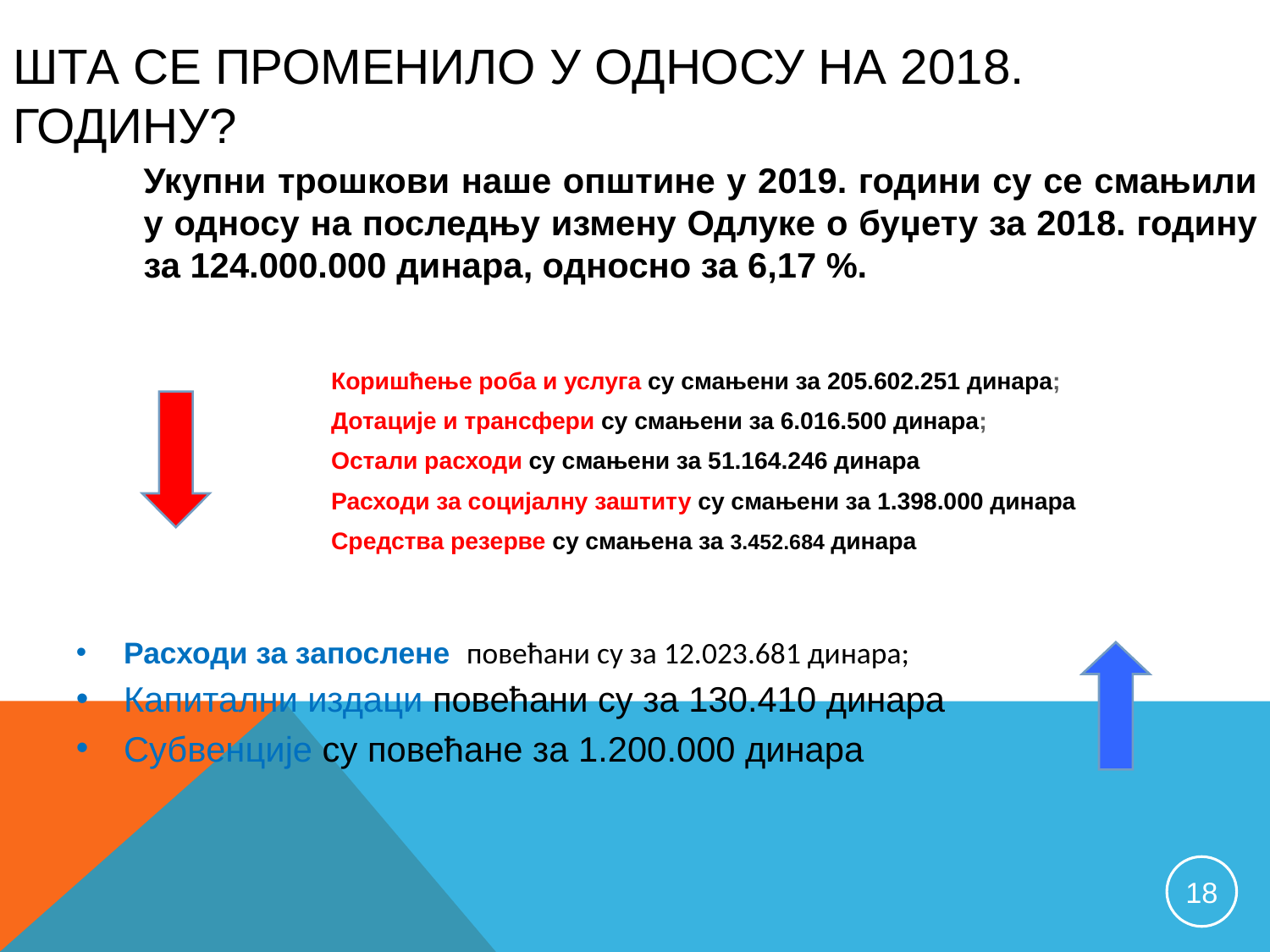

Шта се променило у односу на 2018. годину?
Укупни трошкови наше општине у 2019. години су се смањили у односу на последњу измену Одлуке о буџету за 2018. годину за 124.000.000 динара, односно за 6,17 %.

Коришћење роба и услуга су смањени за 205.602.251 динара;
Дотације и трансфери су смањени за 6.016.500 динара;
Остали расходи су смањени за 51.164.246 динара
Расходи за социјалну заштиту су смањени за 1.398.000 динара
Средства резерве су смањена за 3.452.684 динара

Расходи за запослене  повећани су за 12.023.681 динара;
Капитални издаци повећани су за 130.410 динара
Субвенције су повећане за 1.200.000 динара

18